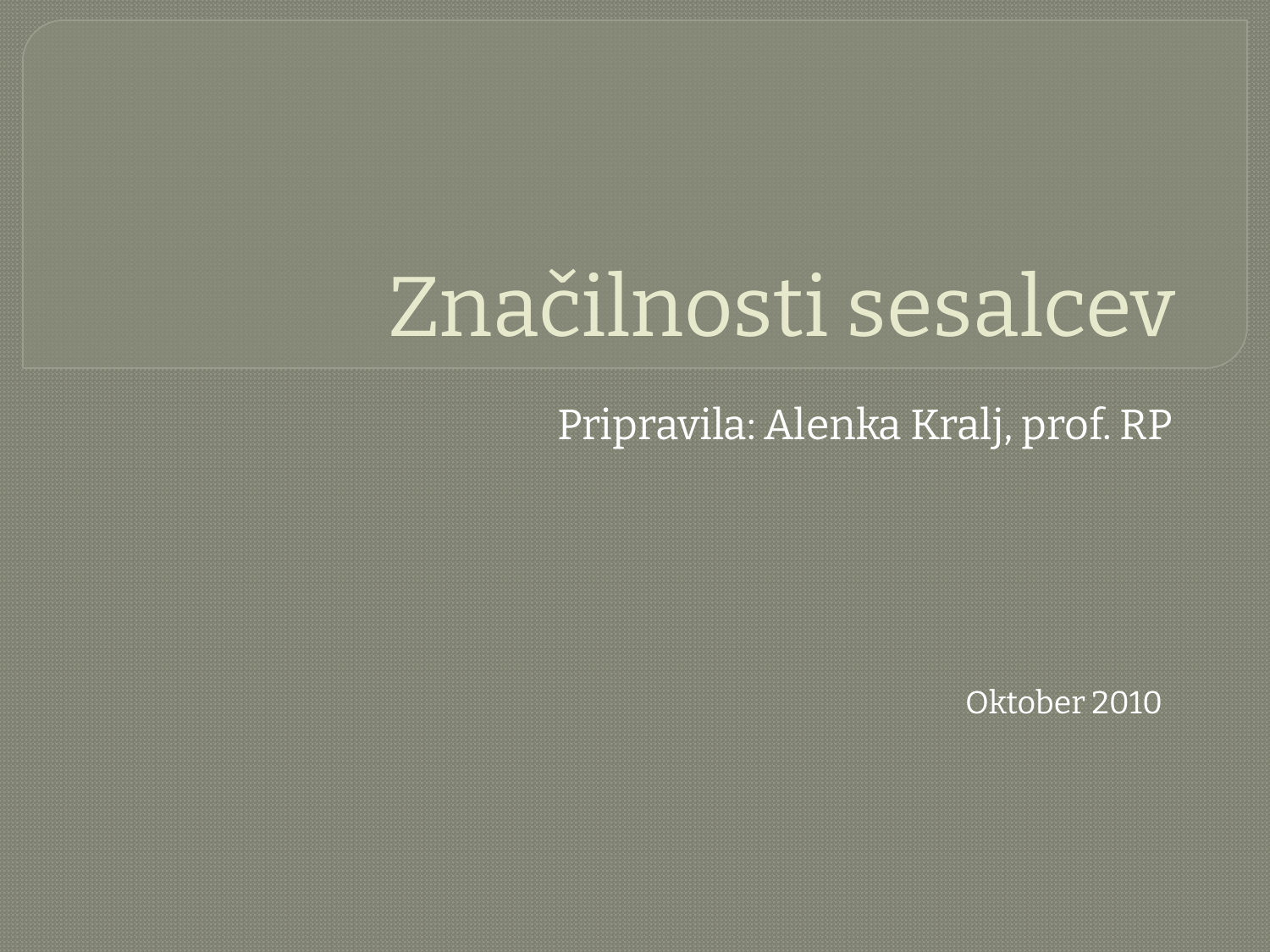

# Značilnosti sesalcev
Pripravila: Alenka Kralj, prof. RP
Oktober 2010